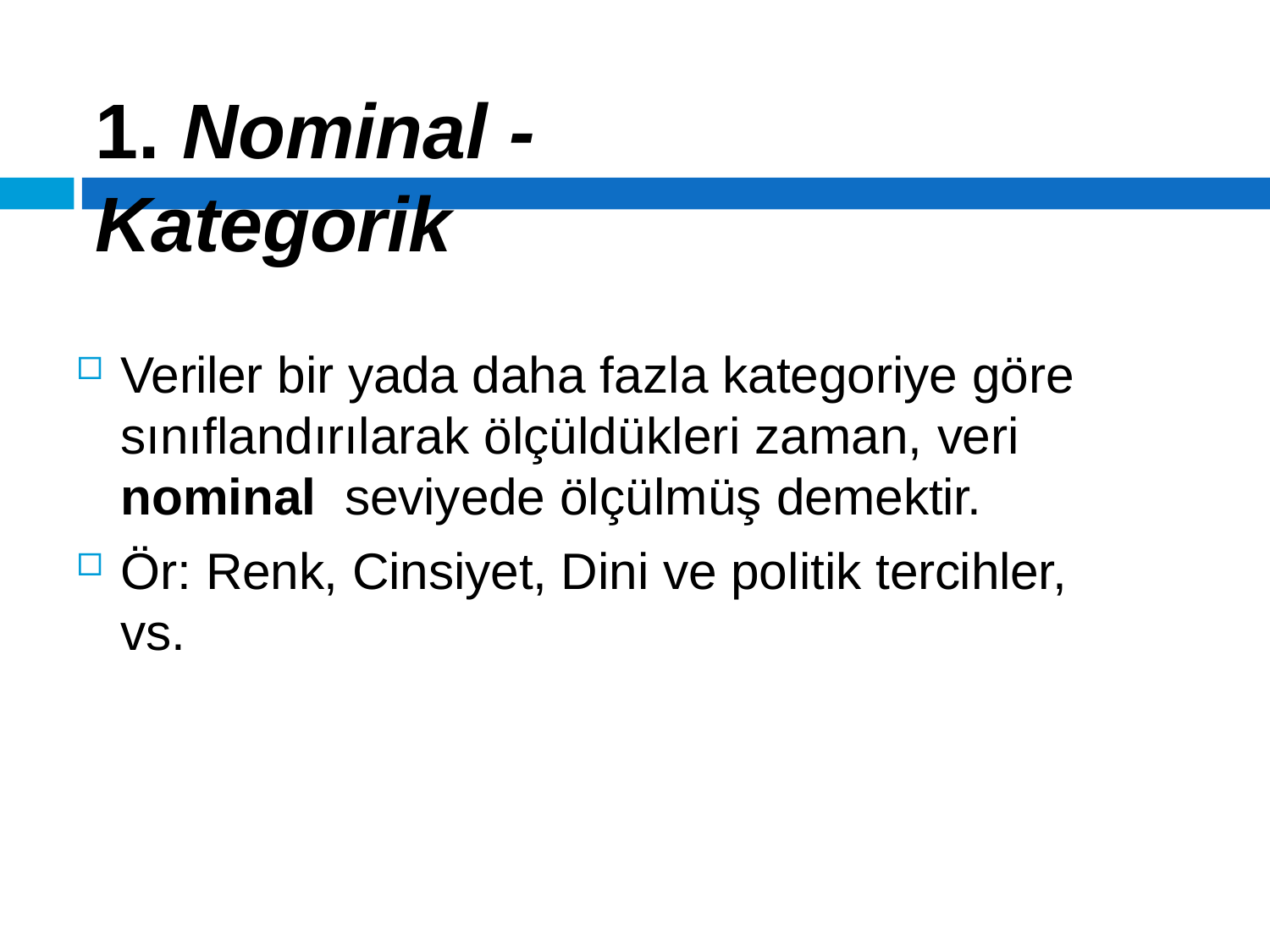

# 1. Nominal - Kategorik
Veriler bir yada daha fazla kategoriye göre  sınıflandırılarak ölçüldükleri zaman, veri nominal  seviyede ölçülmüş demektir.
Ör: Renk, Cinsiyet, Dini ve politik tercihler, vs.